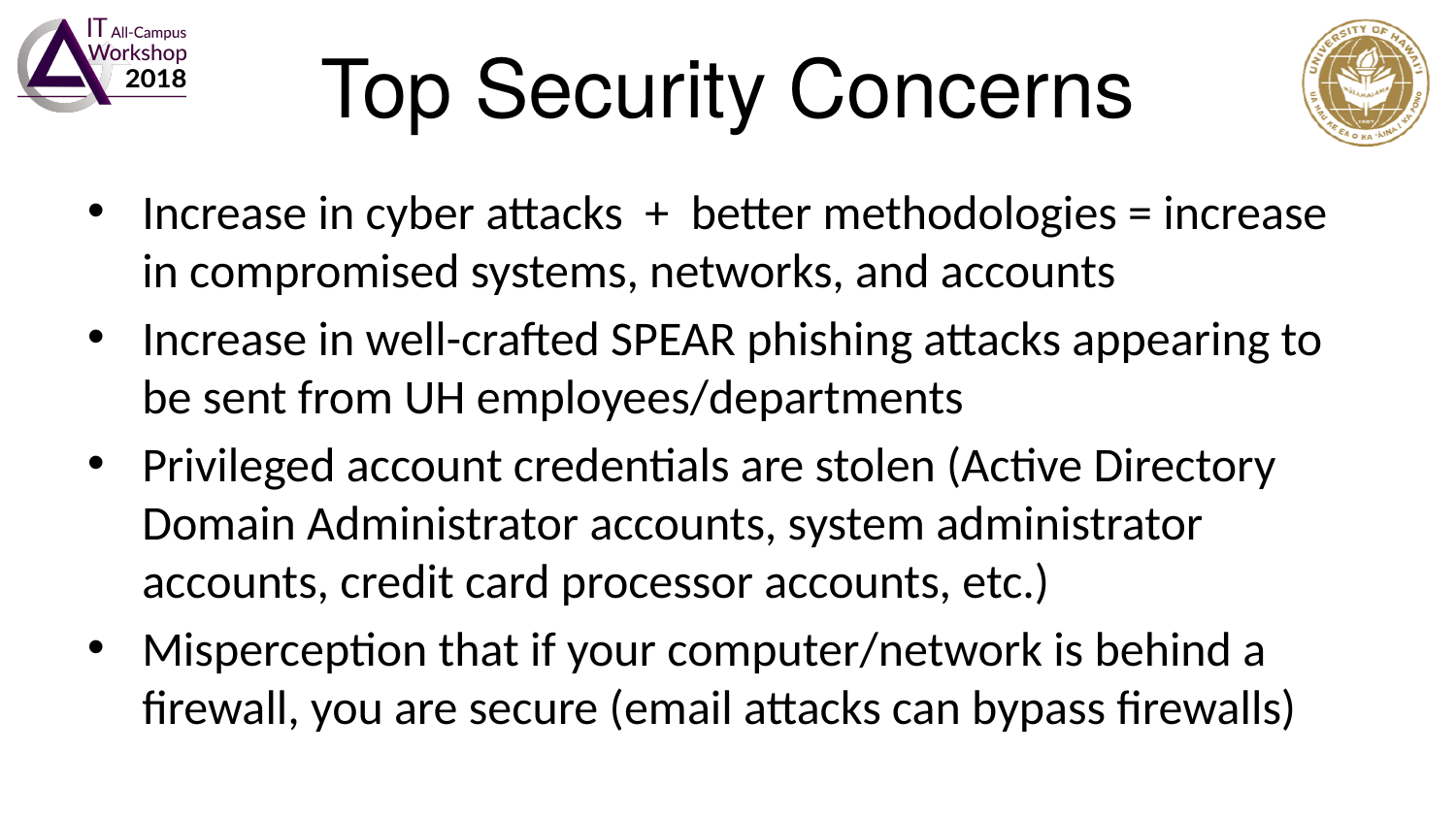

# Top Security Concerns
Increase in cyber attacks  +  better methodologies = increase in compromised systems, networks, and accounts
Increase in well-crafted SPEAR phishing attacks appearing to be sent from UH employees/departments
Privileged account credentials are stolen (Active Directory Domain Administrator accounts, system administrator accounts, credit card processor accounts, etc.)
Misperception that if your computer/network is behind a firewall, you are secure (email attacks can bypass firewalls)